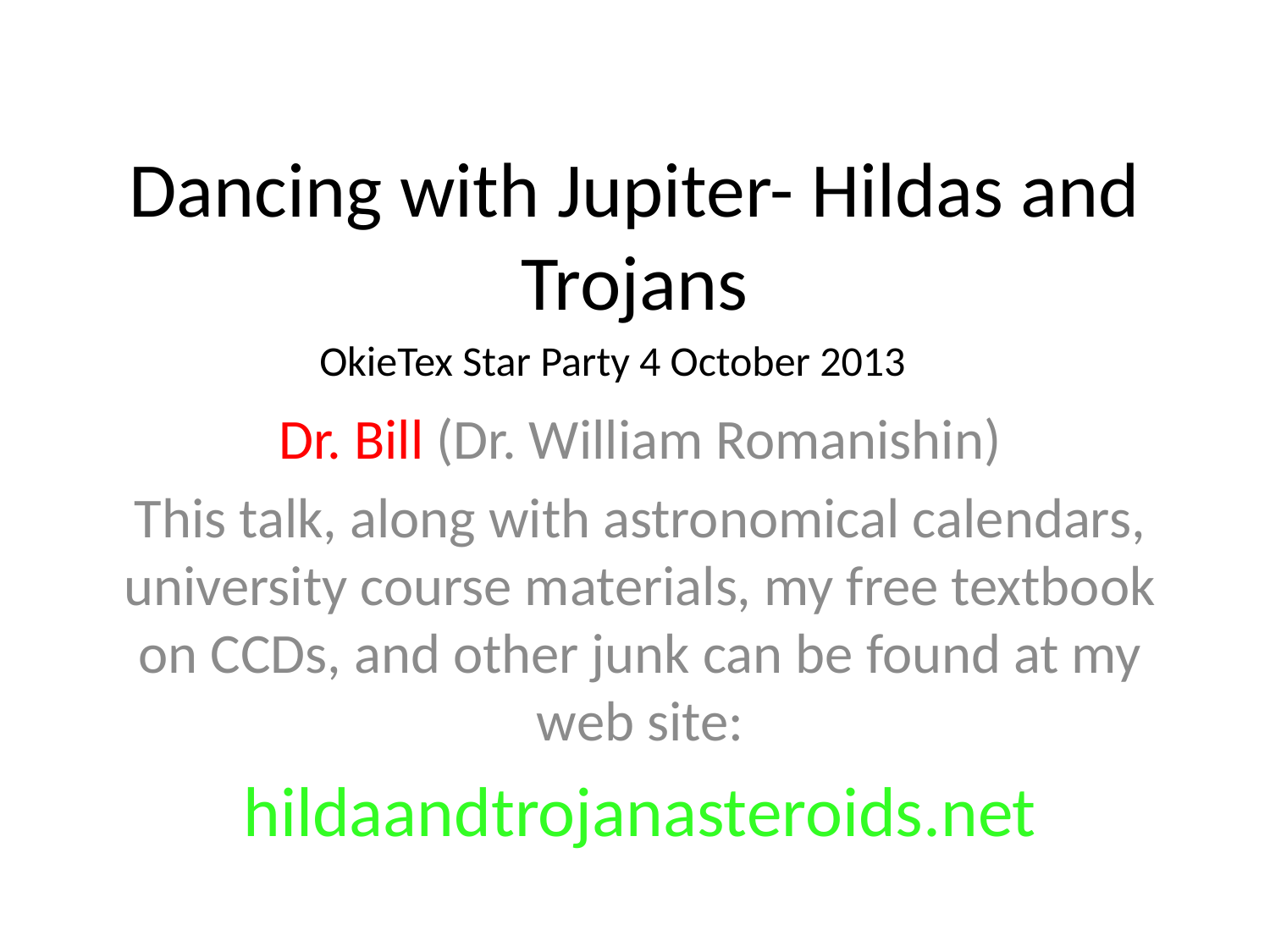

# Dancing with Jupiter- Hildas and Trojans
OkieTex Star Party 4 October 2013
Dr. Bill (Dr. William Romanishin)
This talk, along with astronomical calendars, university course materials, my free textbook on CCDs, and other junk can be found at my web site:
hildaandtrojanasteroids.net